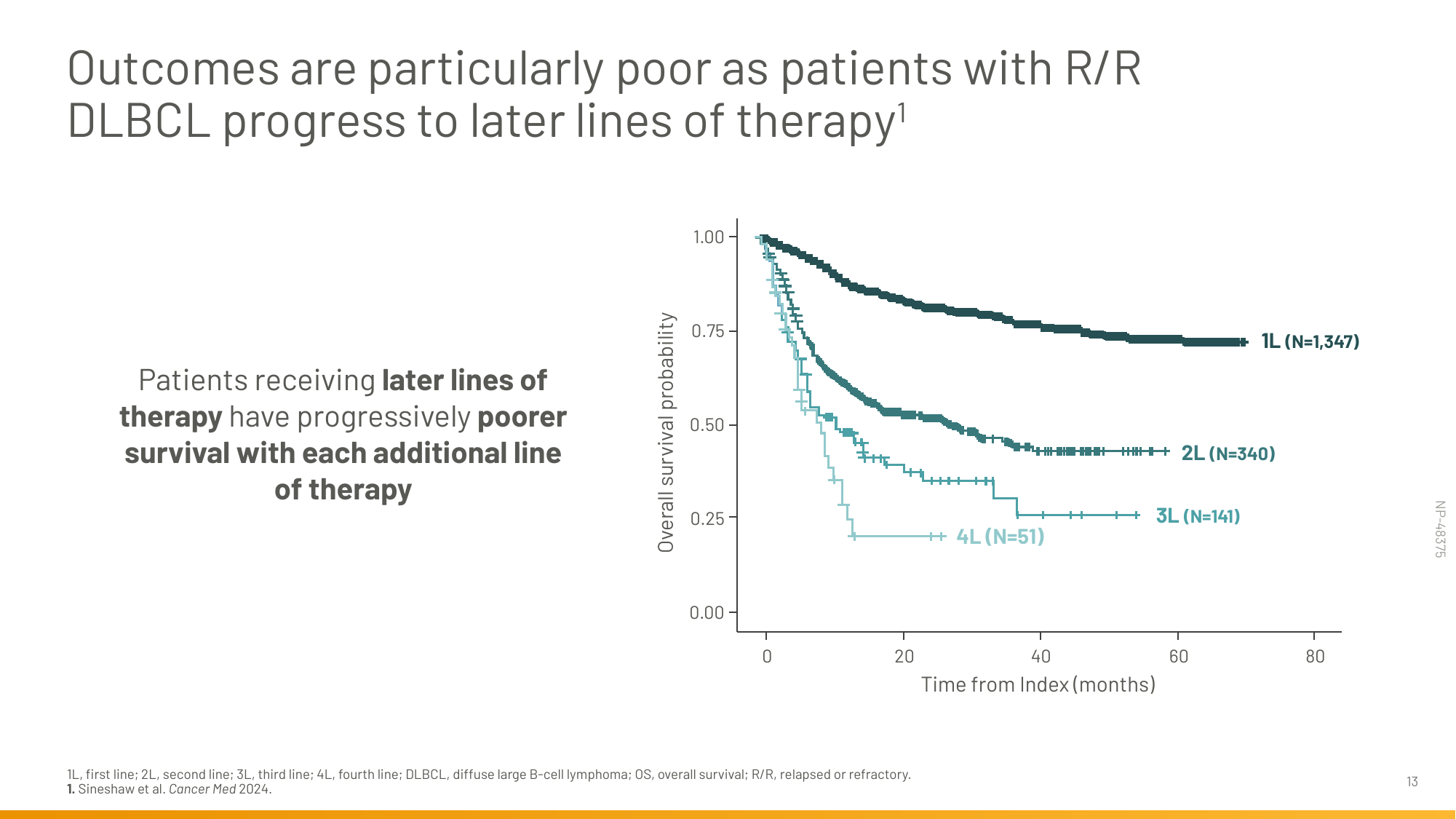

# Outcomes are particularly poor as patients with R/R DLBCL progress to later lines of therapy1
1.00

0.75
1L (N=1,347)
Patients receiving later lines of therapy have progressively poorer survival with each additional line of therapy

0.50

Overall survival probability
2L (N=340)

3L (N=141)
0.25
4L (N=51)
0.00
0
20
40
60
80
Time from Index (months)
1L, first line; 2L, second line; 3L, third line; 4L, fourth line; DLBCL, diffuse large B-cell lymphoma; OS, overall survival; R/R, relapsed or refractory.
1. Sineshaw et al. Cancer Med 2024.
13